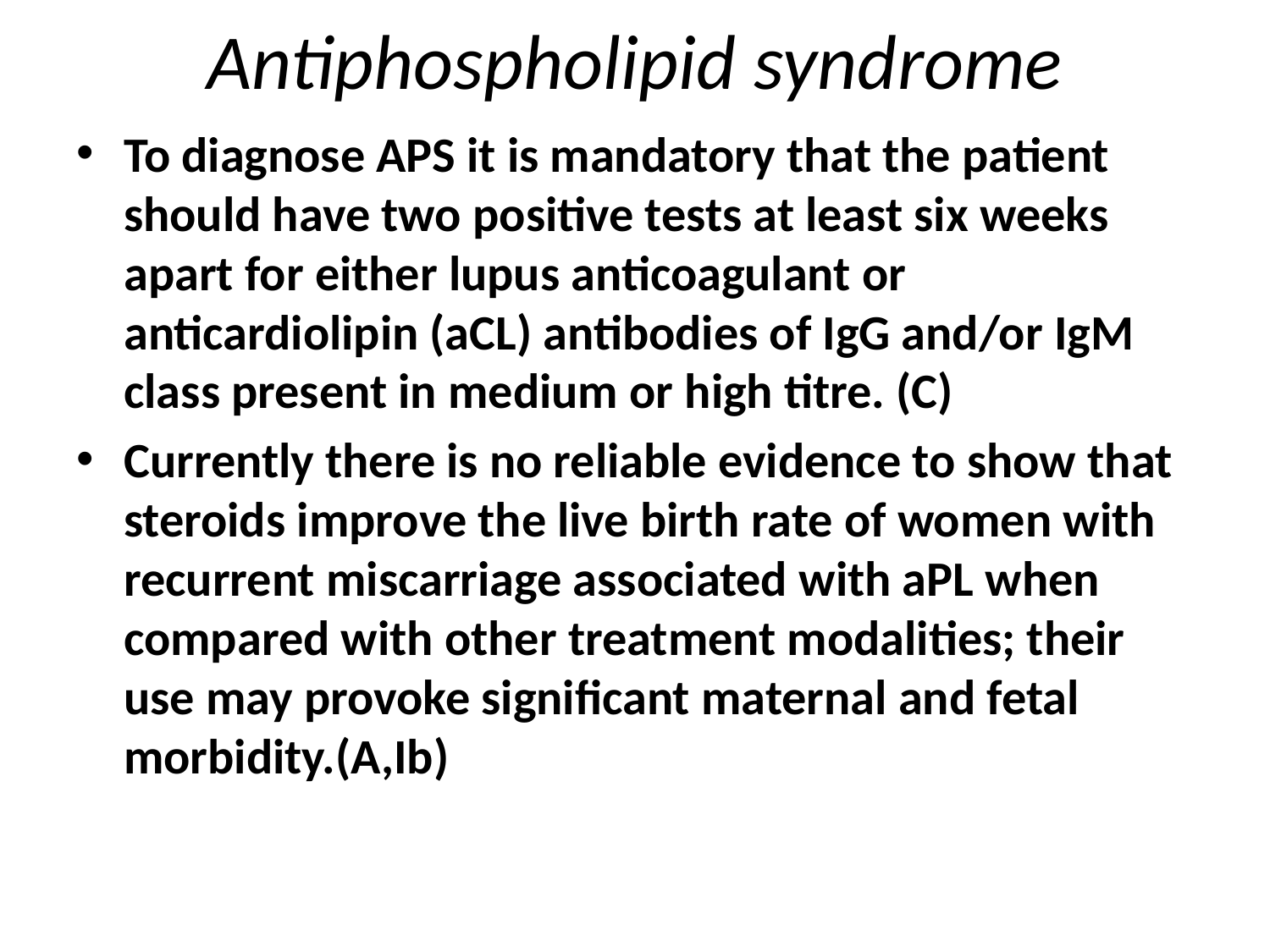

# Antiphospholipid syndrome
To diagnose APS it is mandatory that the patient should have two positive tests at least six weeks apart for either lupus anticoagulant or anticardiolipin (aCL) antibodies of IgG and/or IgM class present in medium or high titre. (C)
Currently there is no reliable evidence to show that steroids improve the live birth rate of women with recurrent miscarriage associated with aPL when compared with other treatment modalities; their use may provoke significant maternal and fetal morbidity.(A,Ib)